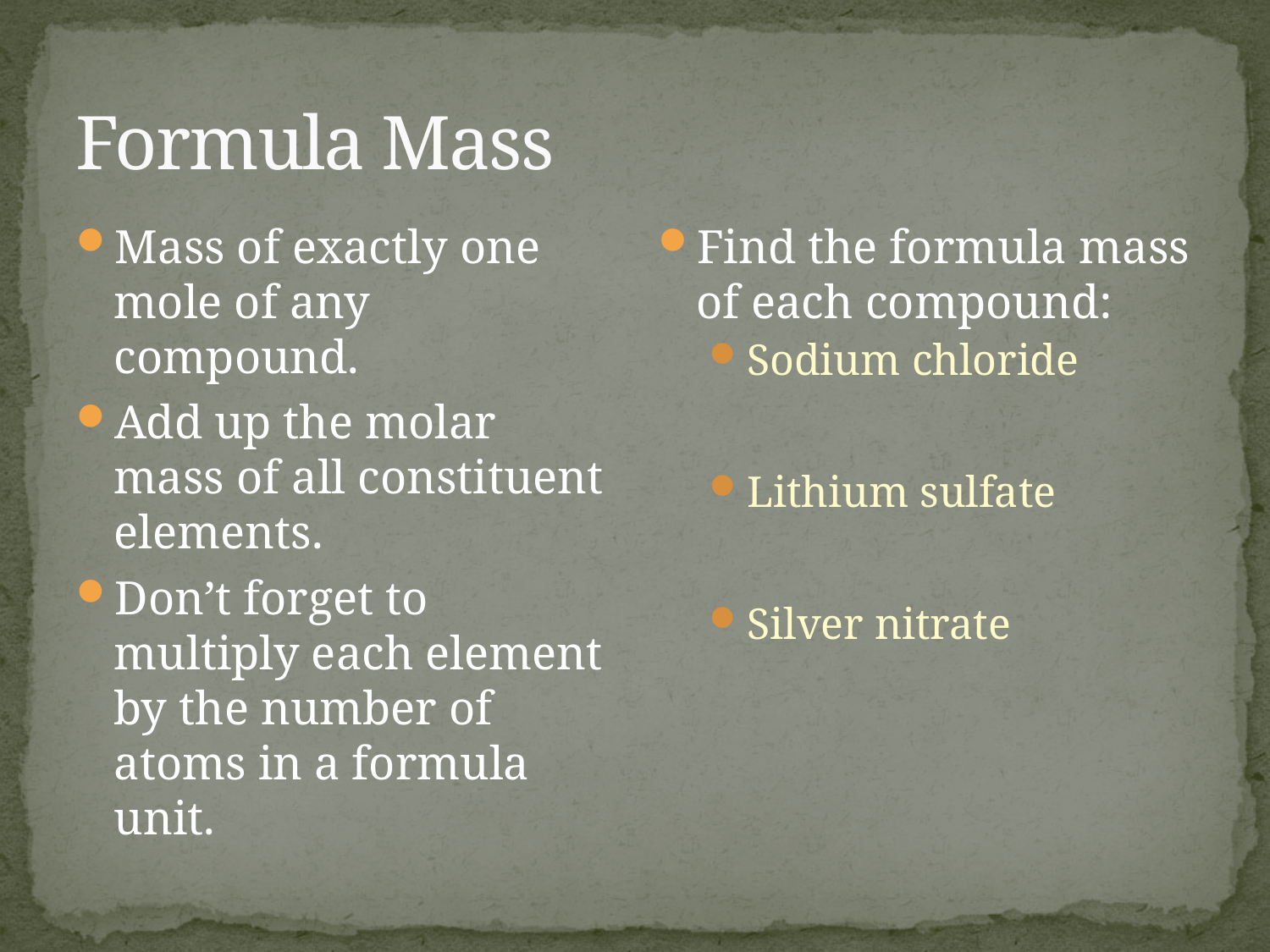

# Formula Mass
Mass of exactly one mole of any compound.
Add up the molar mass of all constituent elements.
Don’t forget to multiply each element by the number of atoms in a formula unit.
Find the formula mass of each compound:
Sodium chloride

Lithium sulfate

Silver nitrate